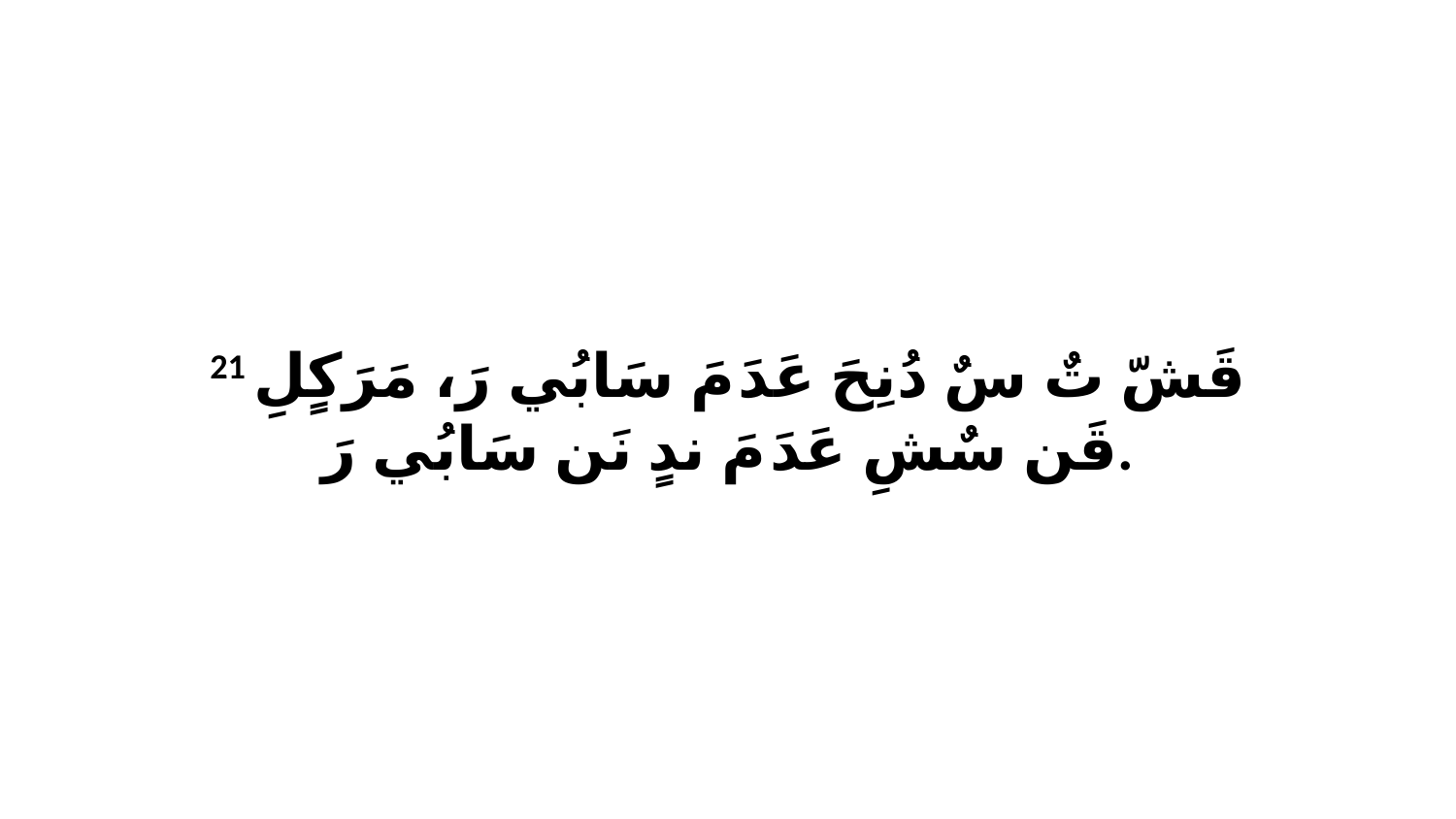

21 قَشّ تٌ سٌ دُنِحَ عَدَ مَ سَابُي رَ، مَرَكٍلِ قَن سٌشِ عَدَ مَ ندٍ نَن سَابُي رَ.